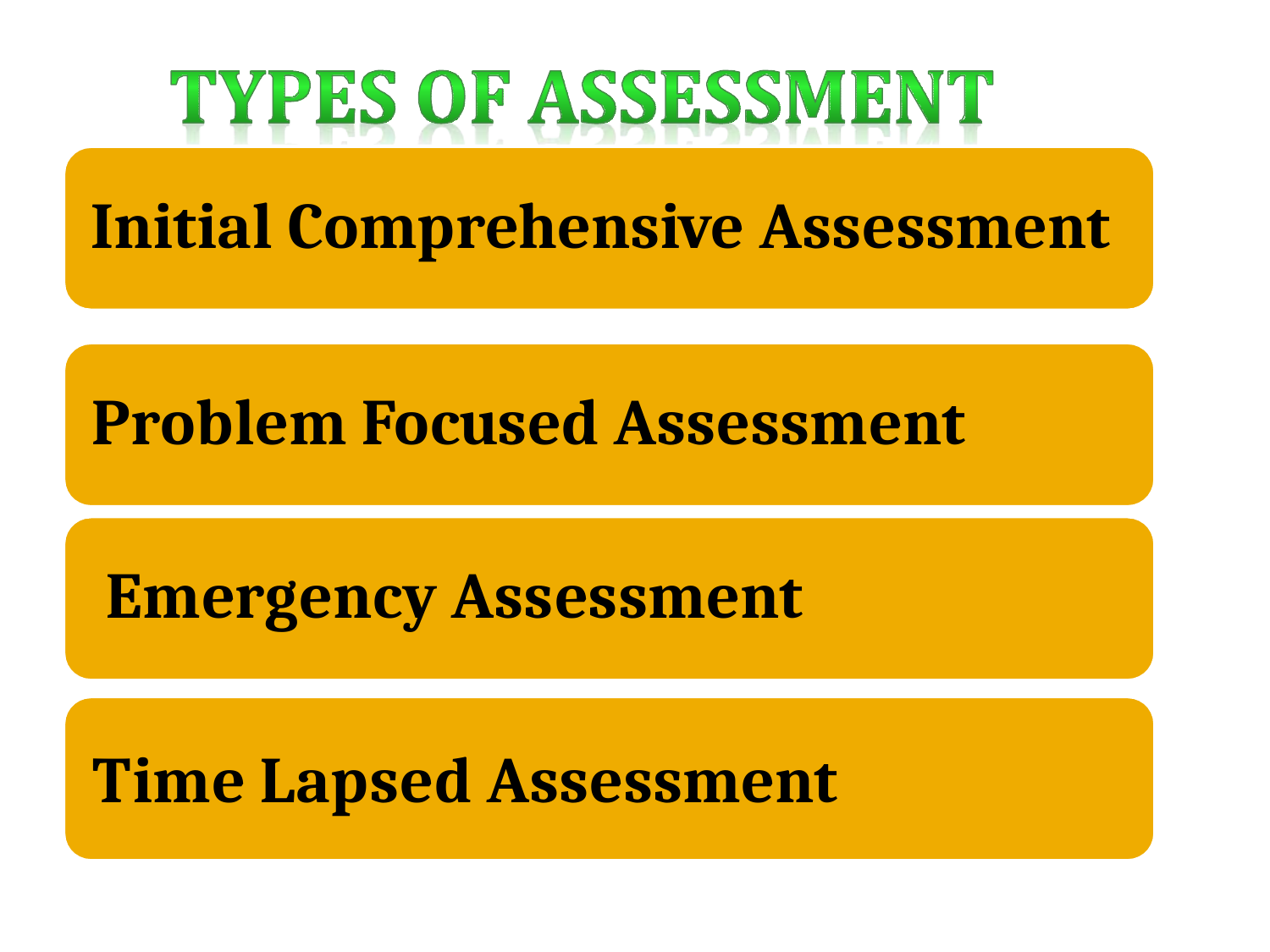

Initial Comprehensive Assessment
Problem Focused Assessment  Emergency Assessment

Time Lapsed Assessment